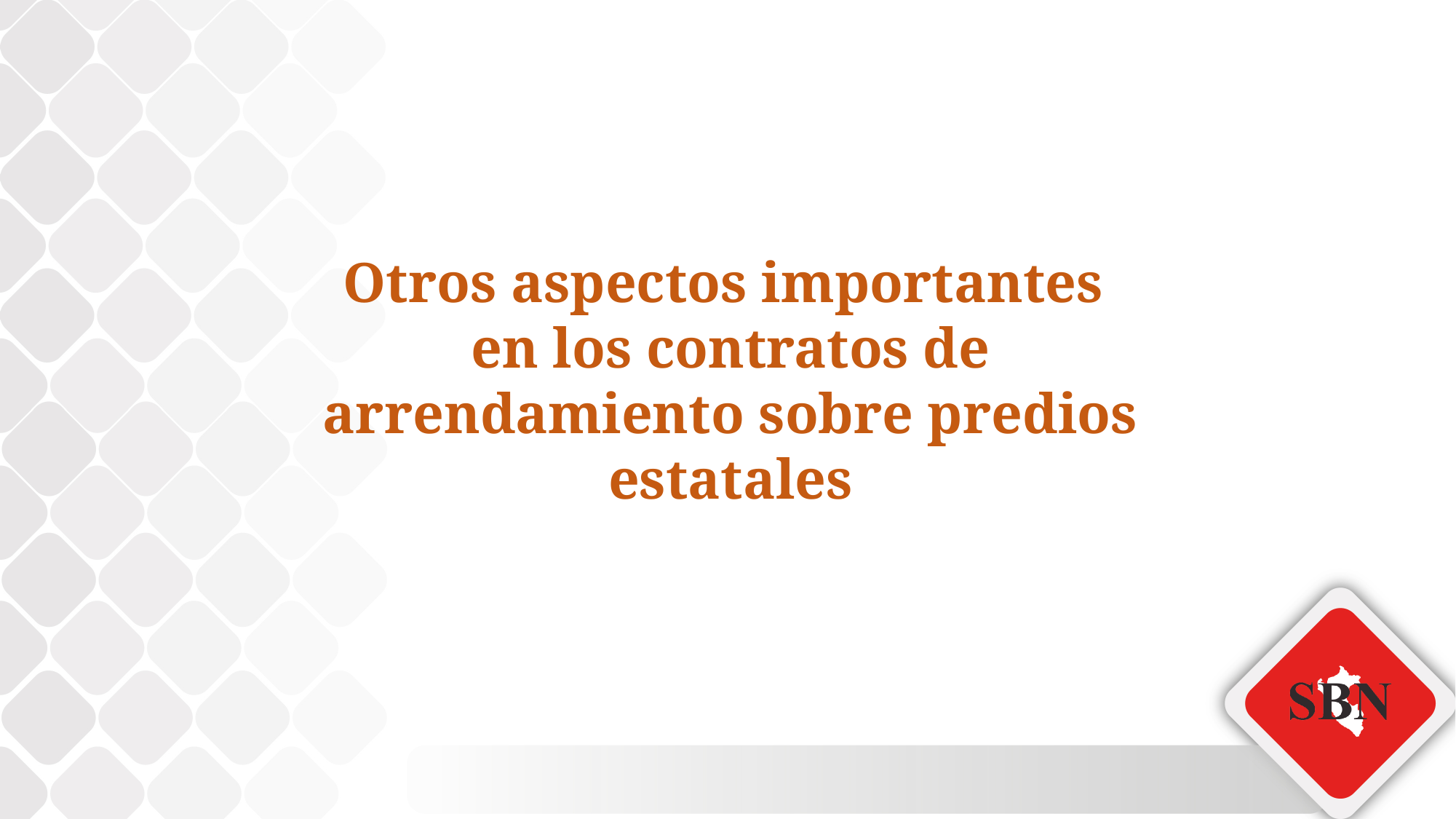

Otros aspectos importantes
en los contratos de arrendamiento sobre predios estatales